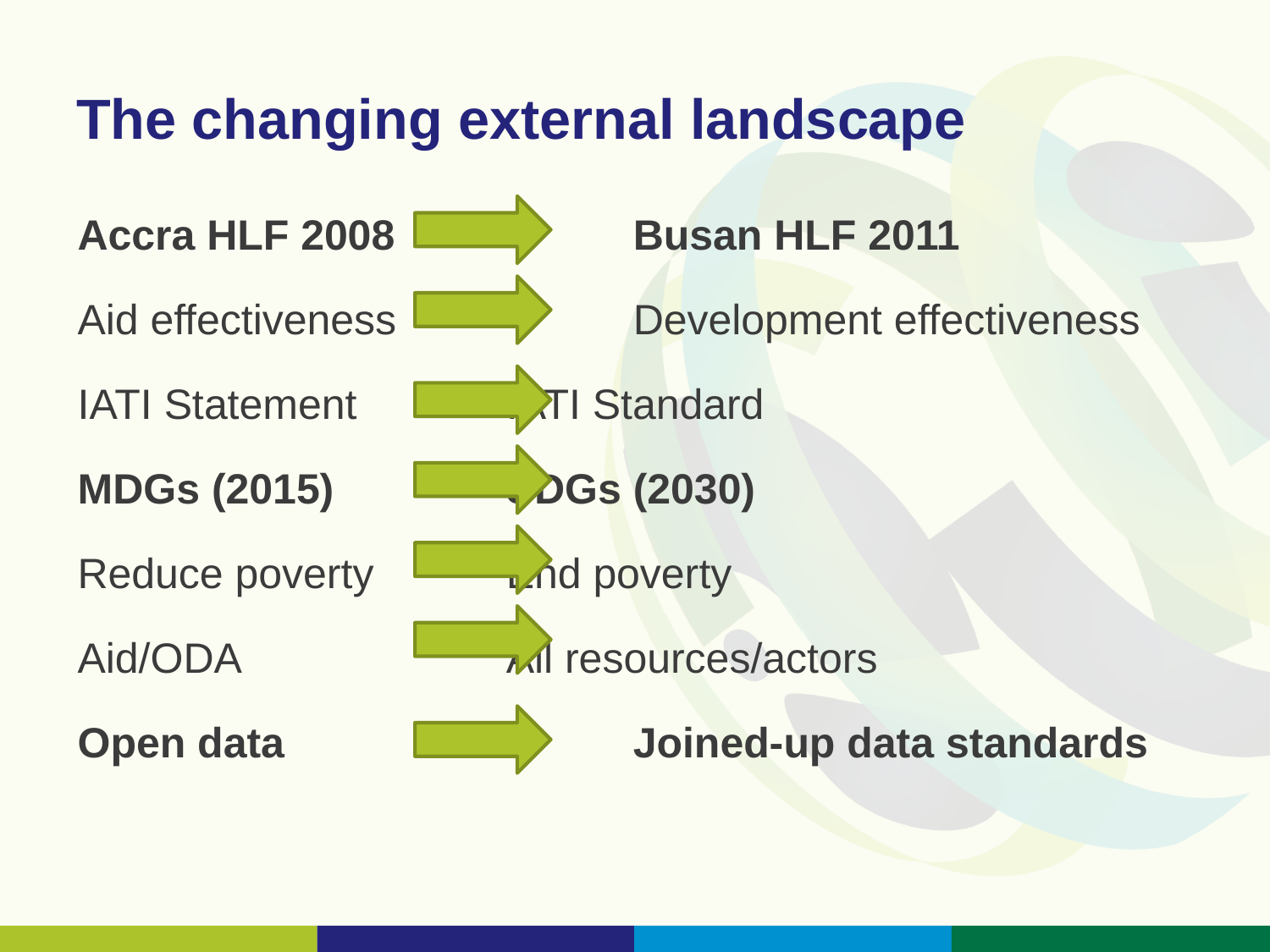

# The changing external landscape
Accra HLF 2008 		Busan HLF 2011
Aid effectiveness		Development effectiveness
IATI Statement 		IATI Standard
MDGs (2015)		SDGs (2030)
Reduce poverty		End poverty
Aid/ODA 			All resources/actors
Open data 			Joined-up data standards